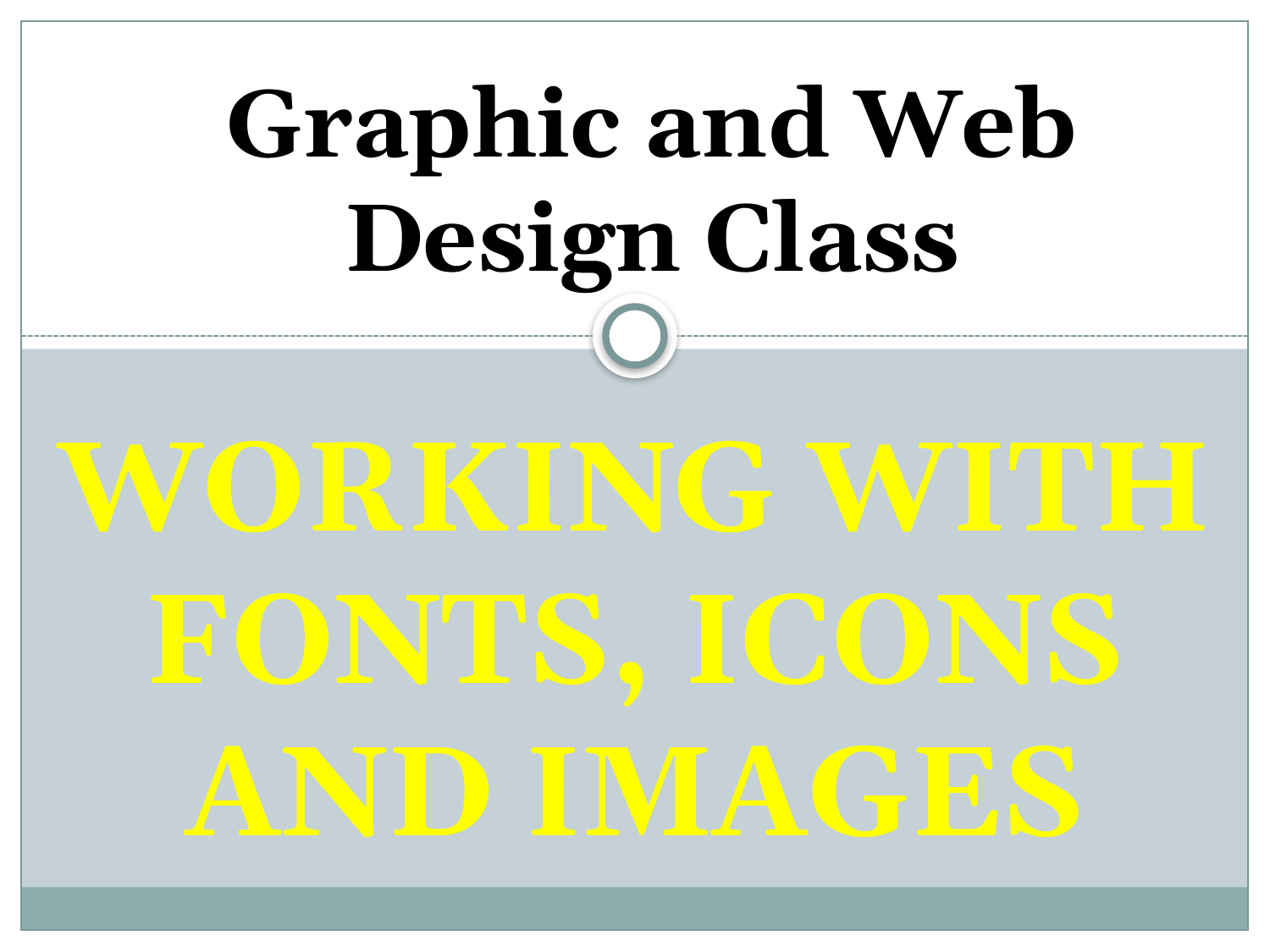

Graphic and Web Design Class
# WORKING WITH FONTS, ICONS AND IMAGES